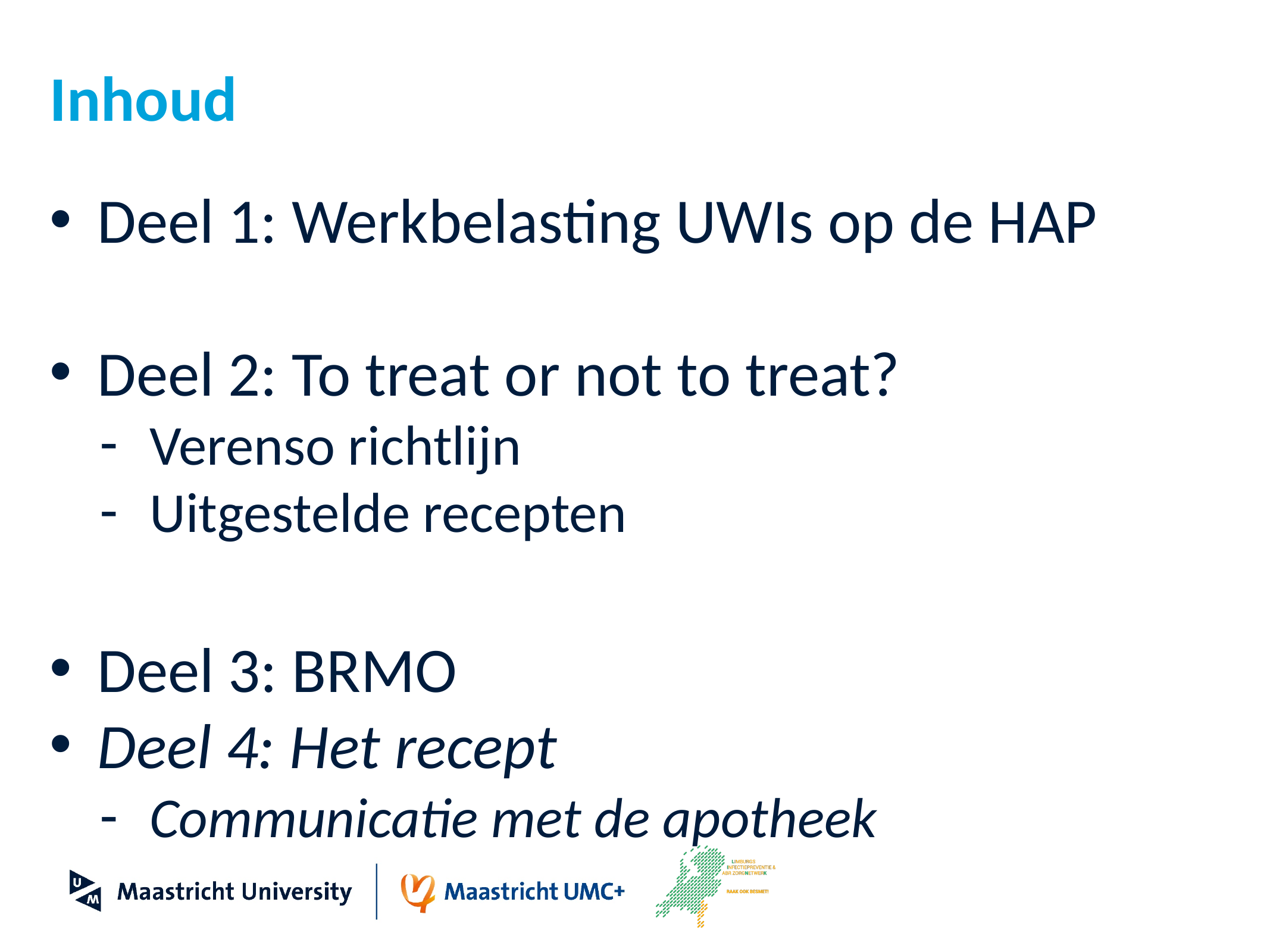

# Inhoud
Deel 1: Werkbelasting UWIs op de HAP

Deel 2: To treat or not to treat?
Verenso richtlijn
Uitgestelde recepten

Deel 3: BRMO
Deel 4: Het recept
Communicatie met de apotheek